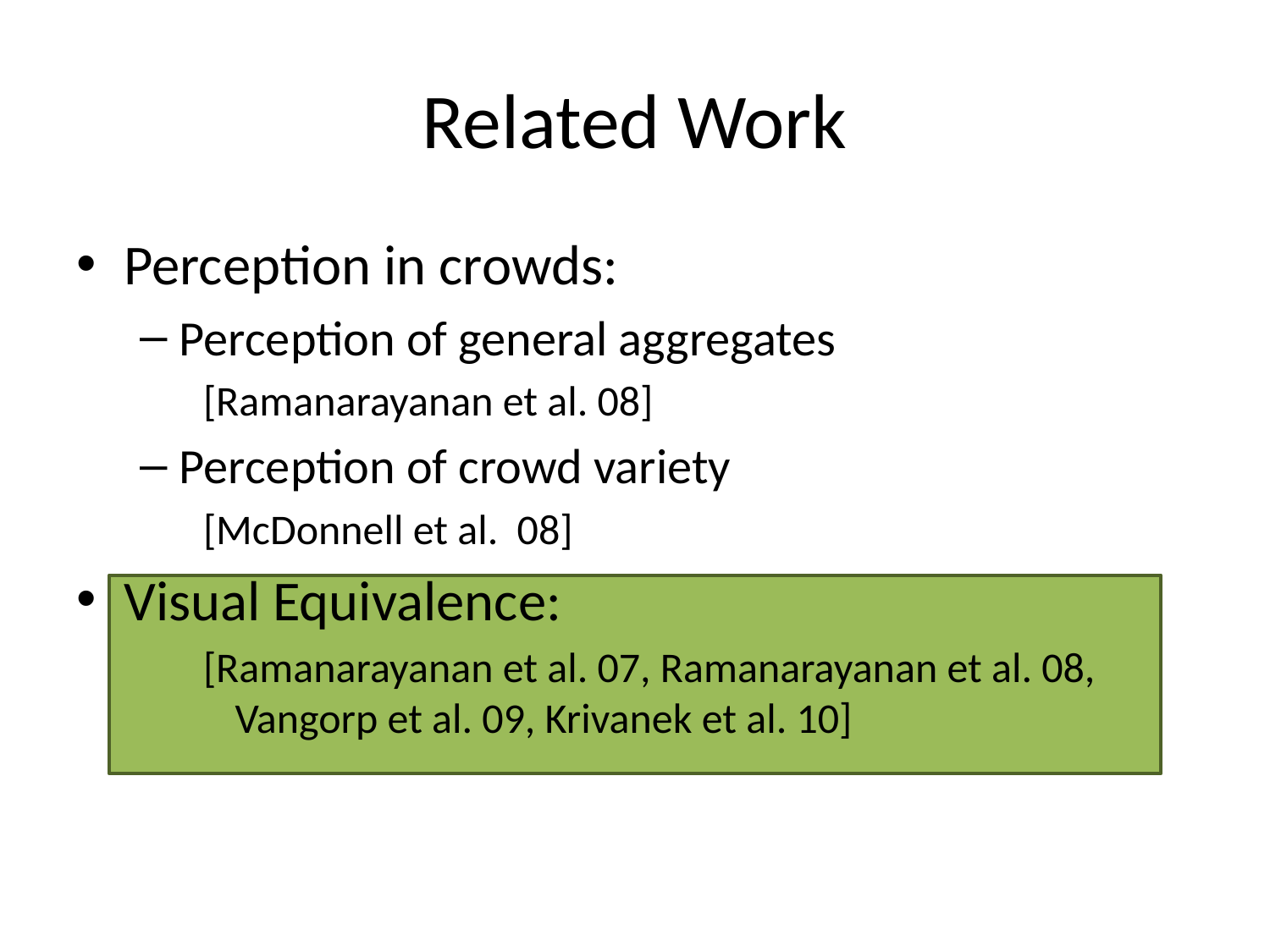

# Related Work
Perception in crowds:
Perception of general aggregates
[Ramanarayanan et al. 08]
Perception of crowd variety
[McDonnell et al.  08]
Visual Equivalence:
[Ramanarayanan et al. 07, Ramanarayanan et al. 08, Vangorp et al. 09, Krivanek et al. 10]